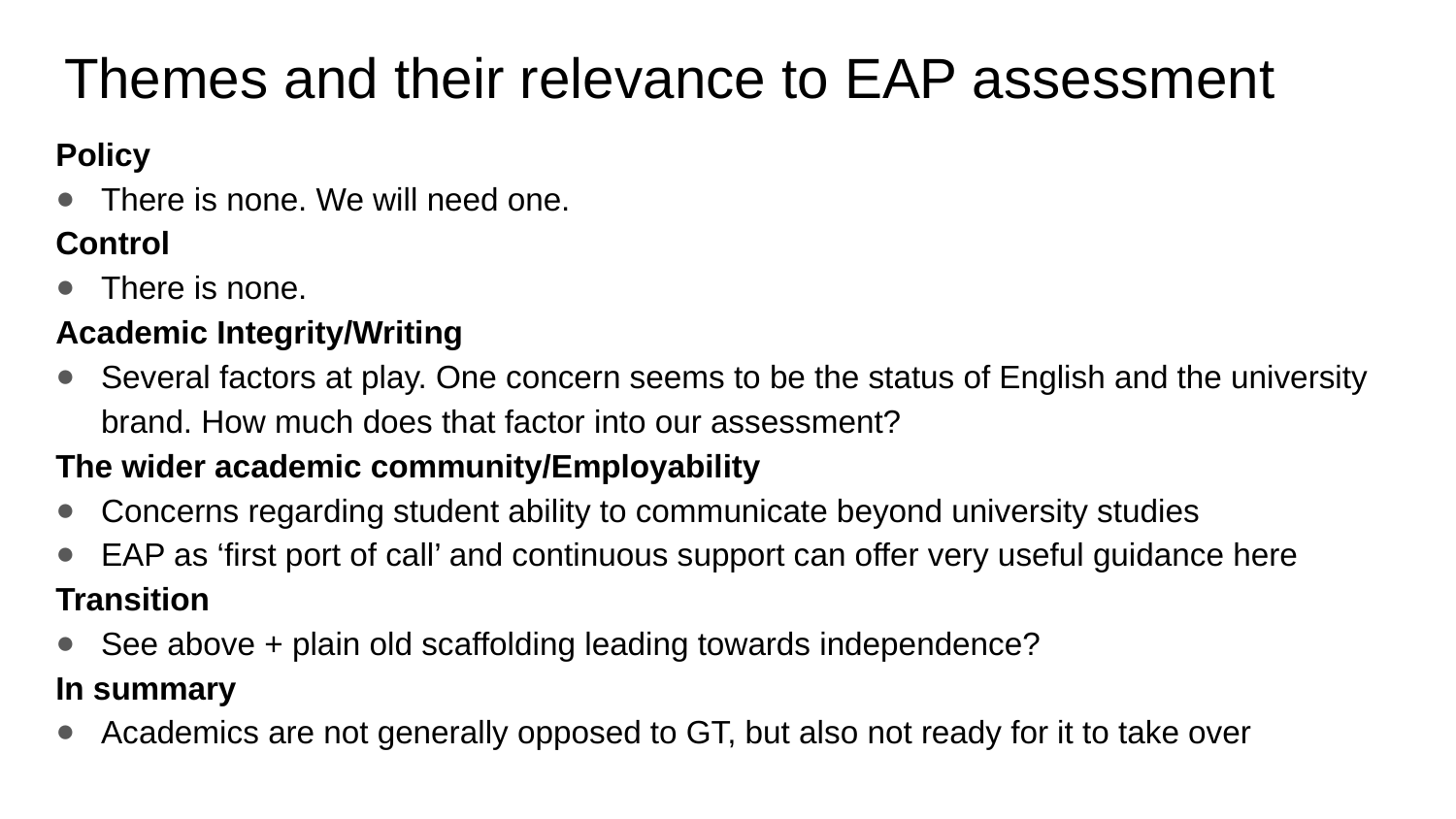

# Themes and their relevance to EAP assessment
Policy
There is none. We will need one.
Control
There is none.
Academic Integrity/Writing
Several factors at play. One concern seems to be the status of English and the university brand. How much does that factor into our assessment?
The wider academic community/Employability
Concerns regarding student ability to communicate beyond university studies
EAP as ‘first port of call’ and continuous support can offer very useful guidance here
Transition
See above + plain old scaffolding leading towards independence?
In summary
Academics are not generally opposed to GT, but also not ready for it to take over